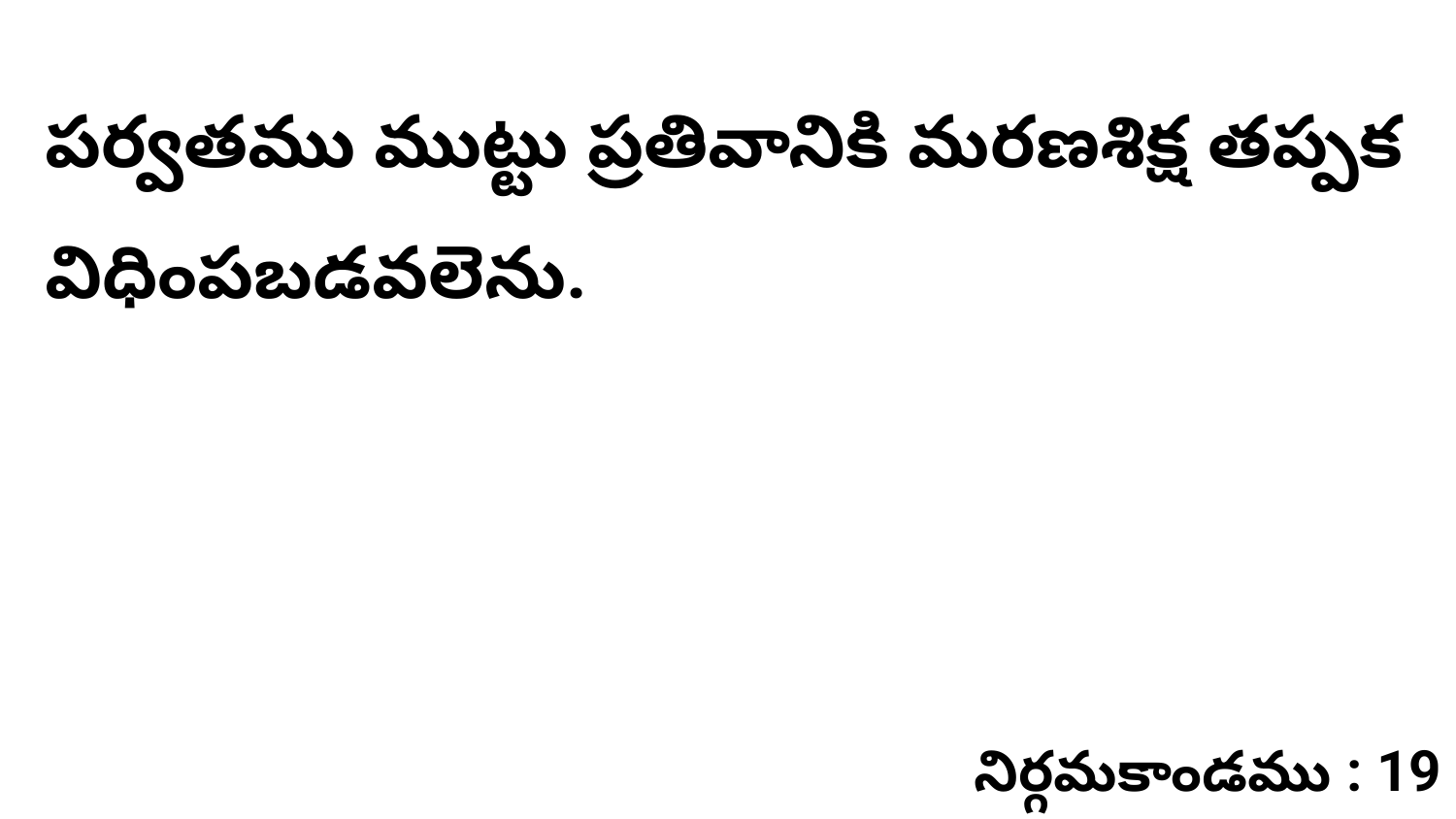

పర్వతము ముట్టు ప్రతివానికి మరణశిక్ష తప్పక విధింపబడవలెను.
నిర్గమకాండము : 19